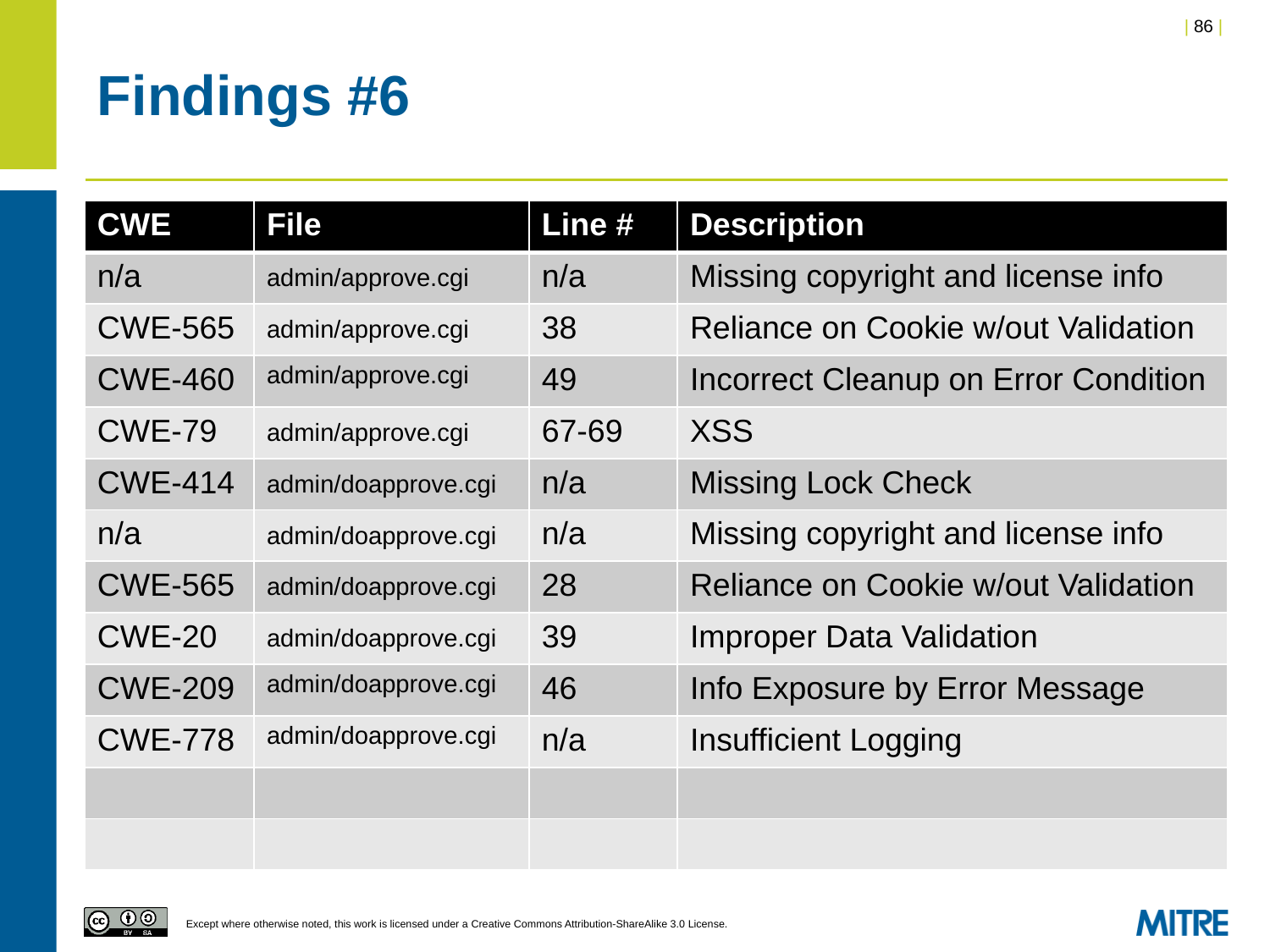

# Findings #6
| CWE | File | Line # | Description |
| --- | --- | --- | --- |
| n/a | admin/approve.cgi | n/a | Missing copyright and license info |
| CWE-565 | admin/approve.cgi | 38 | Reliance on Cookie w/out Validation |
| CWE-460 | admin/approve.cgi | 49 | Incorrect Cleanup on Error Condition |
| CWE-79 | admin/approve.cgi | 67-69 | XSS |
| CWE-414 | admin/doapprove.cgi | n/a | Missing Lock Check |
| n/a | admin/doapprove.cgi | n/a | Missing copyright and license info |
| CWE-565 | admin/doapprove.cgi | 28 | Reliance on Cookie w/out Validation |
| CWE-20 | admin/doapprove.cgi | 39 | Improper Data Validation |
| CWE-209 | admin/doapprove.cgi | 46 | Info Exposure by Error Message |
| CWE-778 | admin/doapprove.cgi | n/a | Insufficient Logging |
|  |  |  |  |
|  |  |  |  |